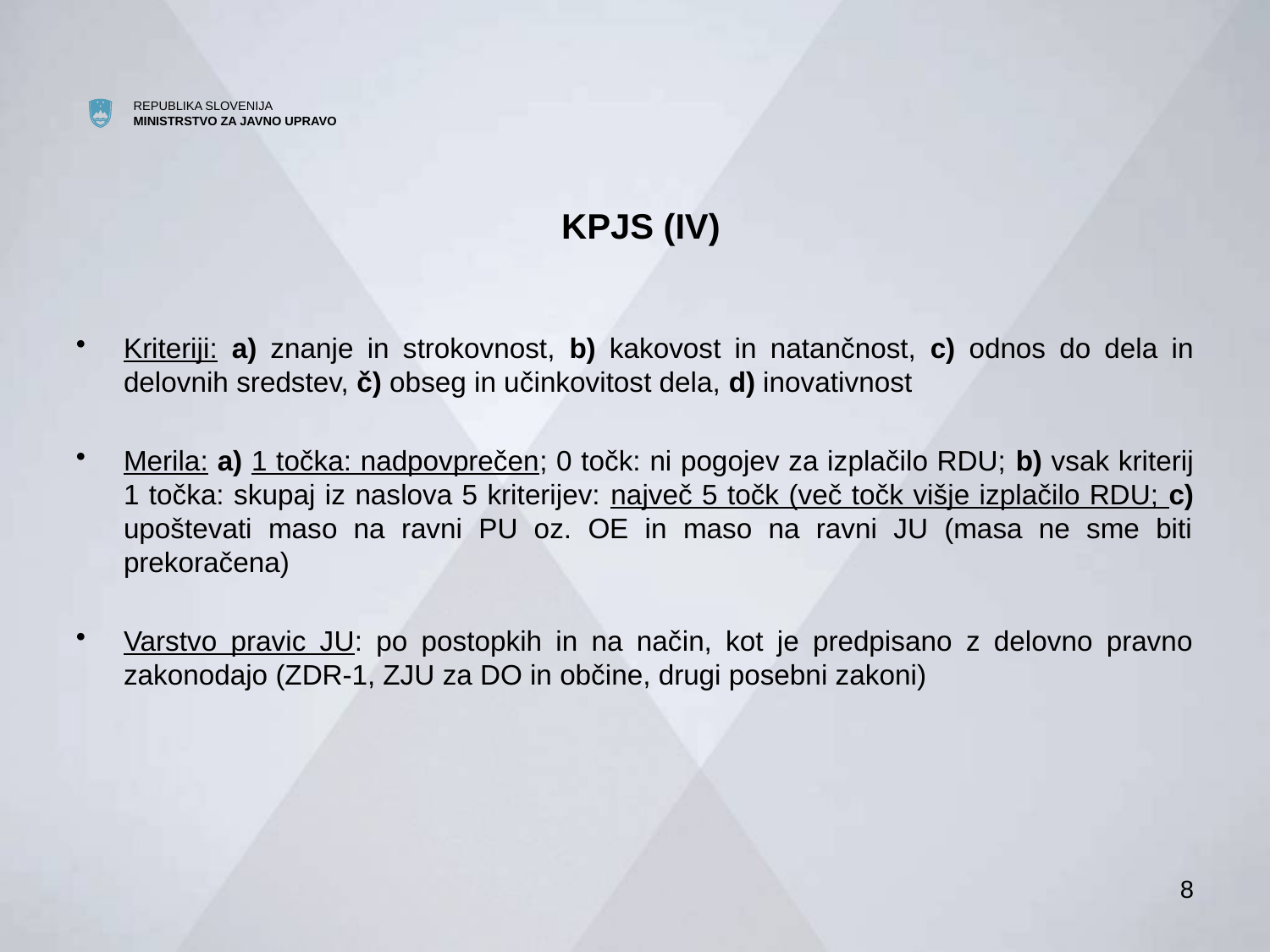

# KPJS (IV)

Kriteriji: a) znanje in strokovnost, b) kakovost in natančnost, c) odnos do dela in delovnih sredstev, č) obseg in učinkovitost dela, d) inovativnost

Merila: a) 1 točka: nadpovprečen; 0 točk: ni pogojev za izplačilo RDU; b) vsak kriterij 1 točka: skupaj iz naslova 5 kriterijev: največ 5 točk (več točk višje izplačilo RDU; c) upoštevati maso na ravni PU oz. OE in maso na ravni JU (masa ne sme biti prekoračena)

Varstvo pravic JU: po postopkih in na način, kot je predpisano z delovno pravno zakonodajo (ZDR-1, ZJU za DO in občine, drugi posebni zakoni)

8